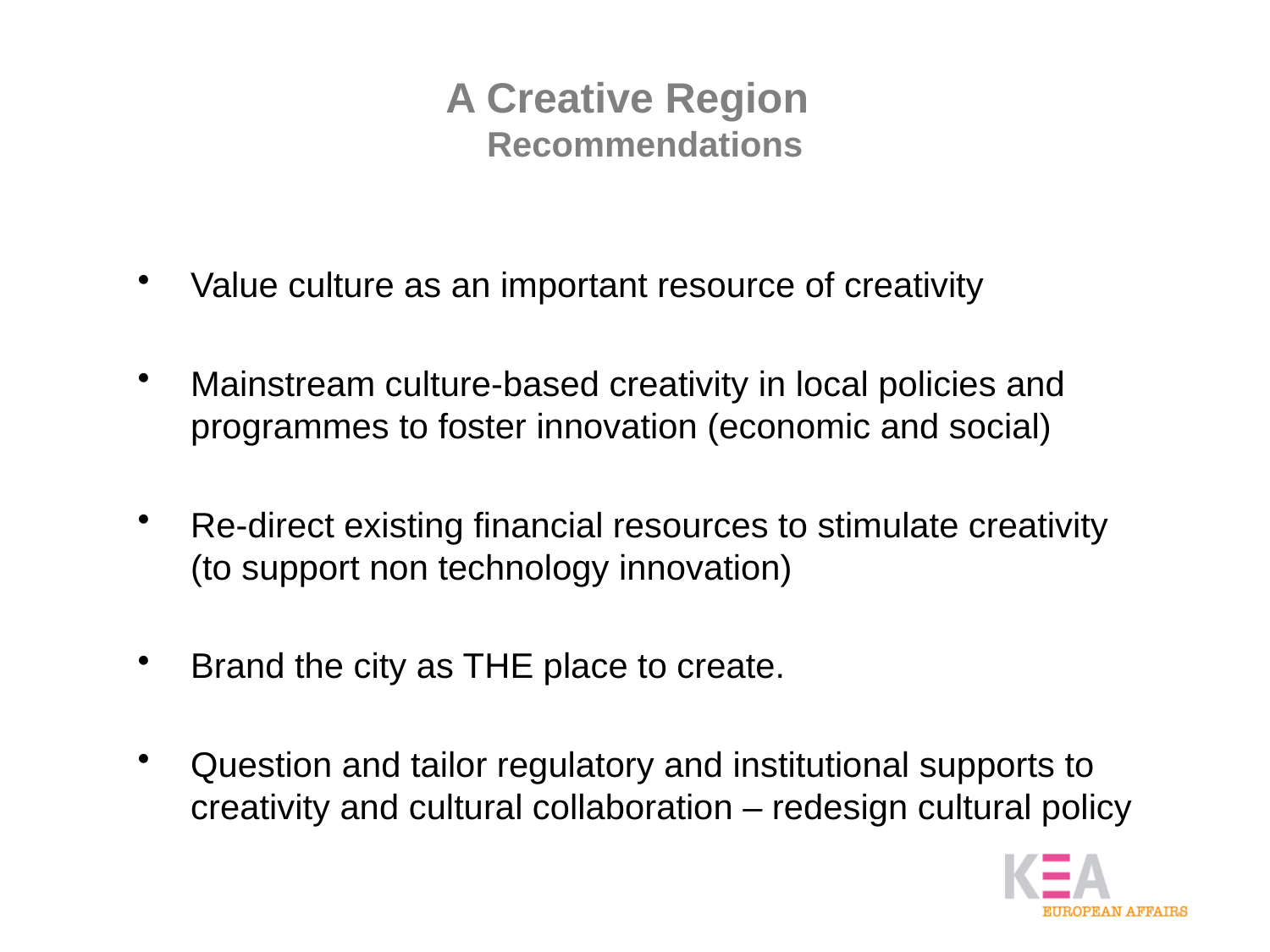

A Creative Region
Recommendations
Value culture as an important resource of creativity

Mainstream culture-based creativity in local policies and programmes to foster innovation (economic and social)

Re-direct existing financial resources to stimulate creativity (to support non technology innovation)

Brand the city as THE place to create.

Question and tailor regulatory and institutional supports to creativity and cultural collaboration – redesign cultural policy